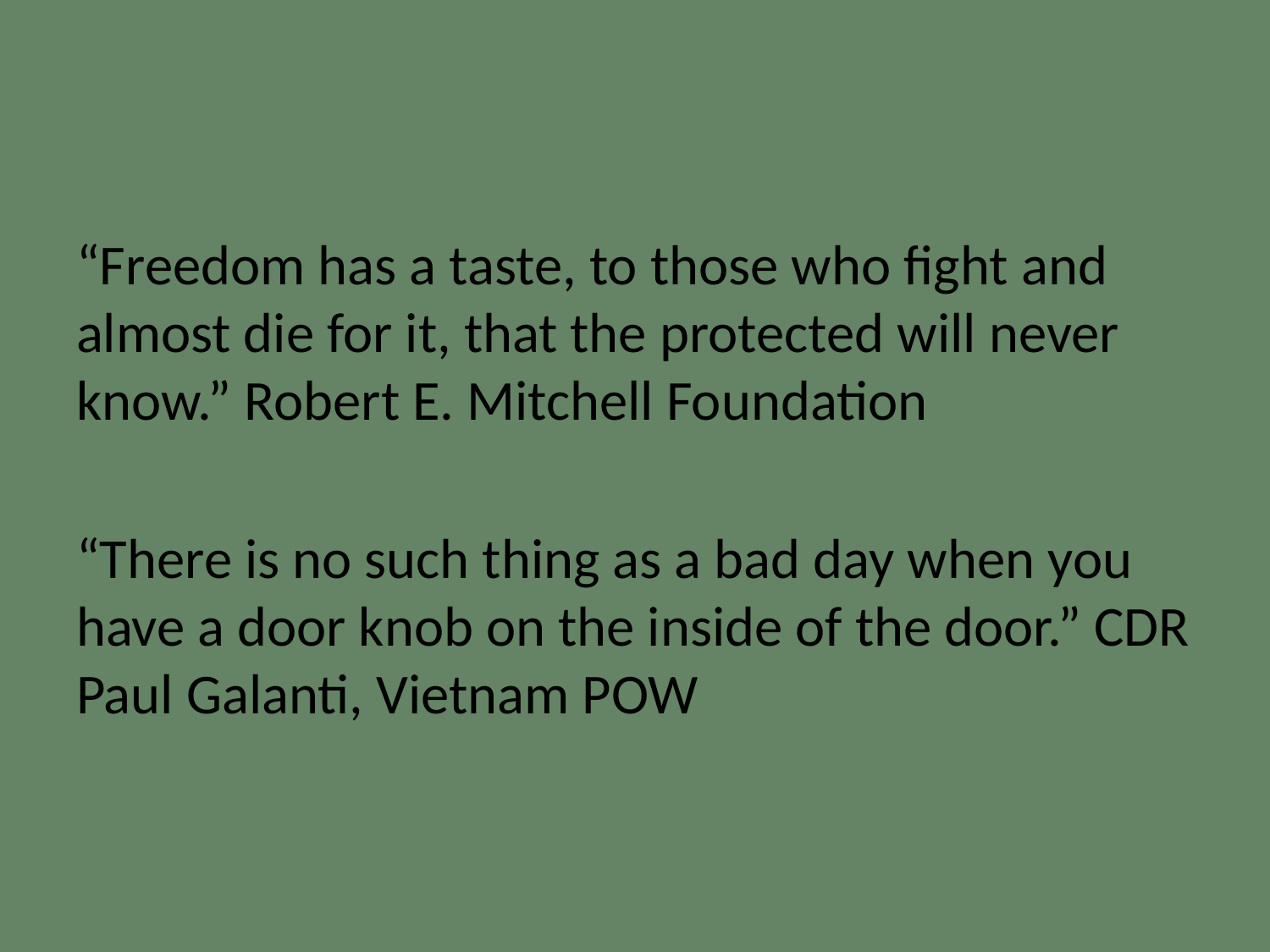

#
“Freedom has a taste, to those who fight and almost die for it, that the protected will never know.” Robert E. Mitchell Foundation

“There is no such thing as a bad day when you have a door knob on the inside of the door.” CDR Paul Galanti, Vietnam POW